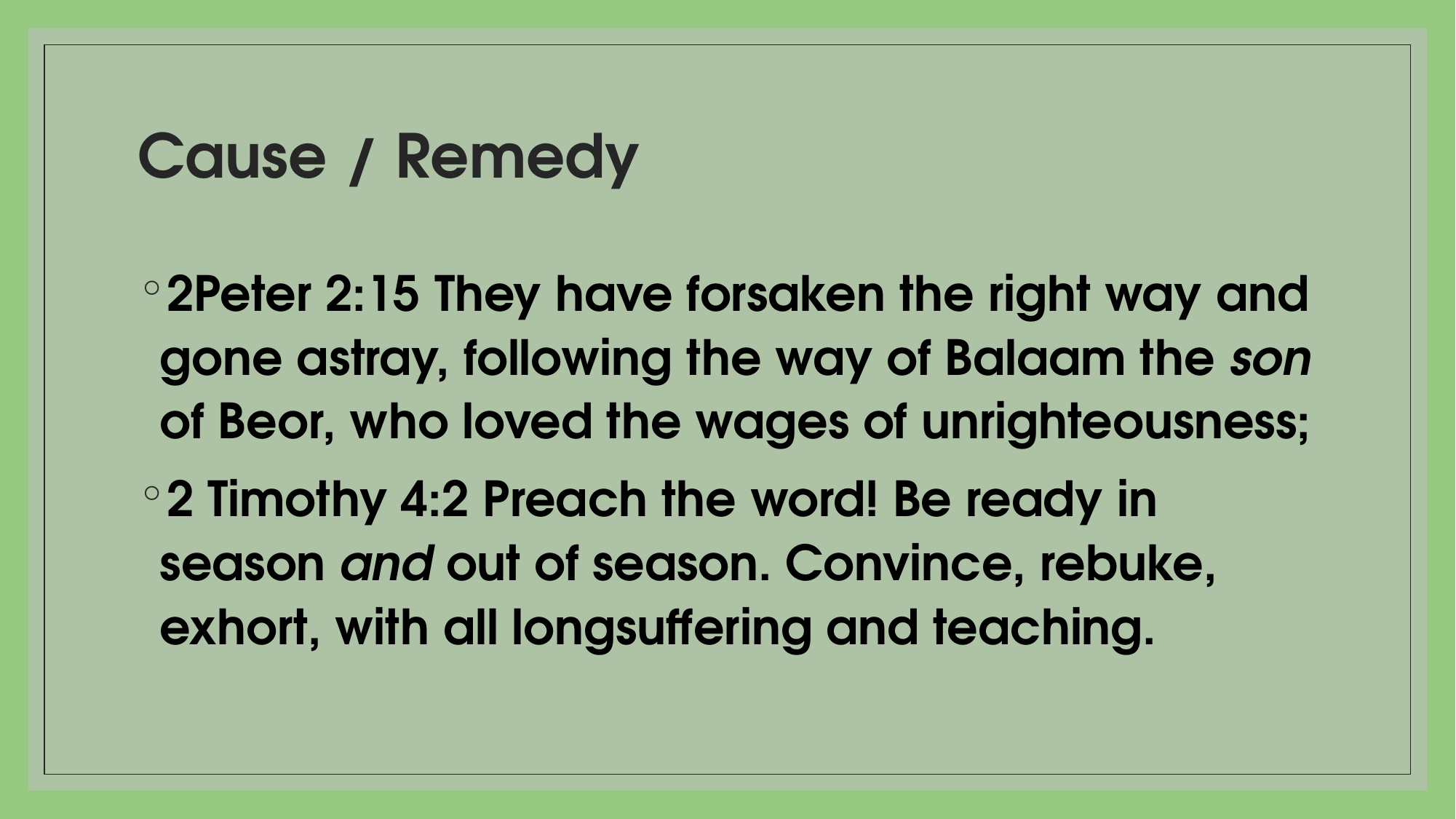

# Cause / Remedy
2Peter 2:15 They have forsaken the right way and gone astray, following the way of Balaam the son of Beor, who loved the wages of unrighteousness;
2 Timothy 4:2 Preach the word! Be ready in season and out of season. Convince, rebuke, exhort, with all longsuffering and teaching.